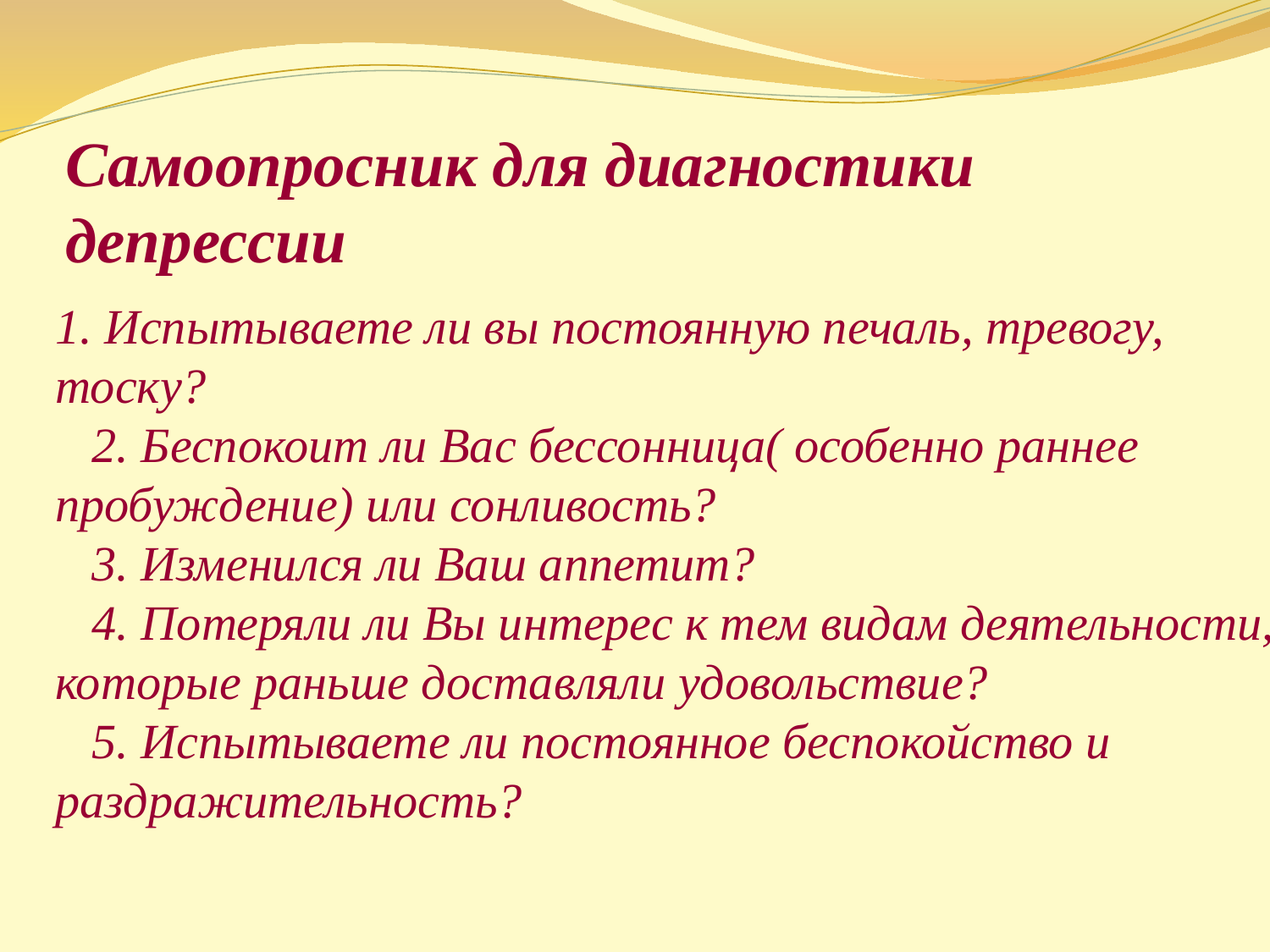

Самоопросник для диагностики депрессии
1. Испытываете ли вы постоянную печаль, тревогу, тоску?
   2. Беспокоит ли Вас бессонница( особенно раннее пробуждение) или сонливость?
   3. Изменился ли Ваш аппетит?
   4. Потеряли ли Вы интерес к тем видам деятельности, которые раньше доставляли удовольствие?
   5. Испытываете ли постоянное беспокойство и раздражительность?